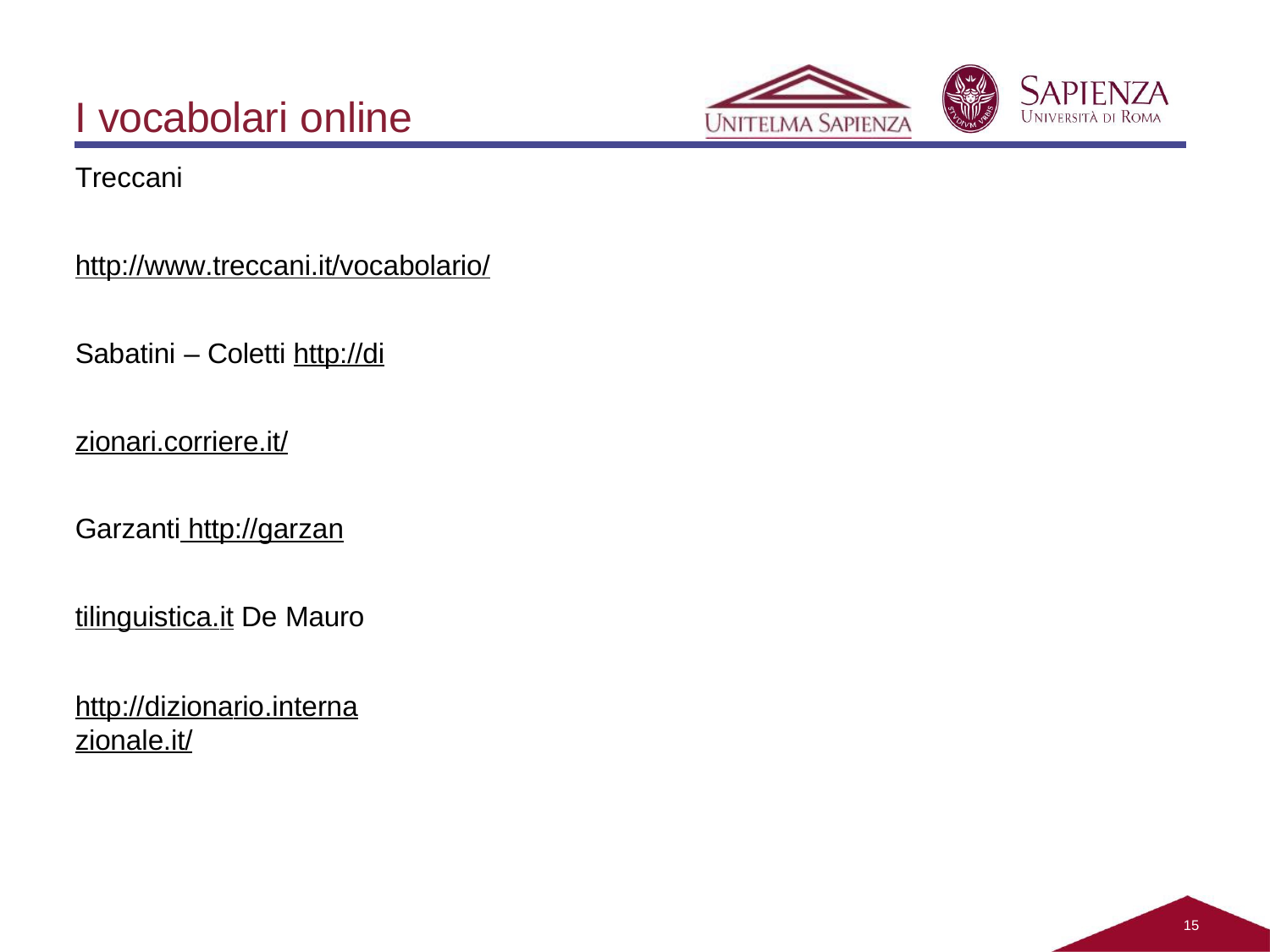

# I vocabolari online
Treccani
http://www.treccani.it/vocabolario/ Sabatini – Coletti http://dizionari.corriere.it/
Garzanti http://garzantilinguistica.it De Mauro

http://dizionario.internazionale.it/
15